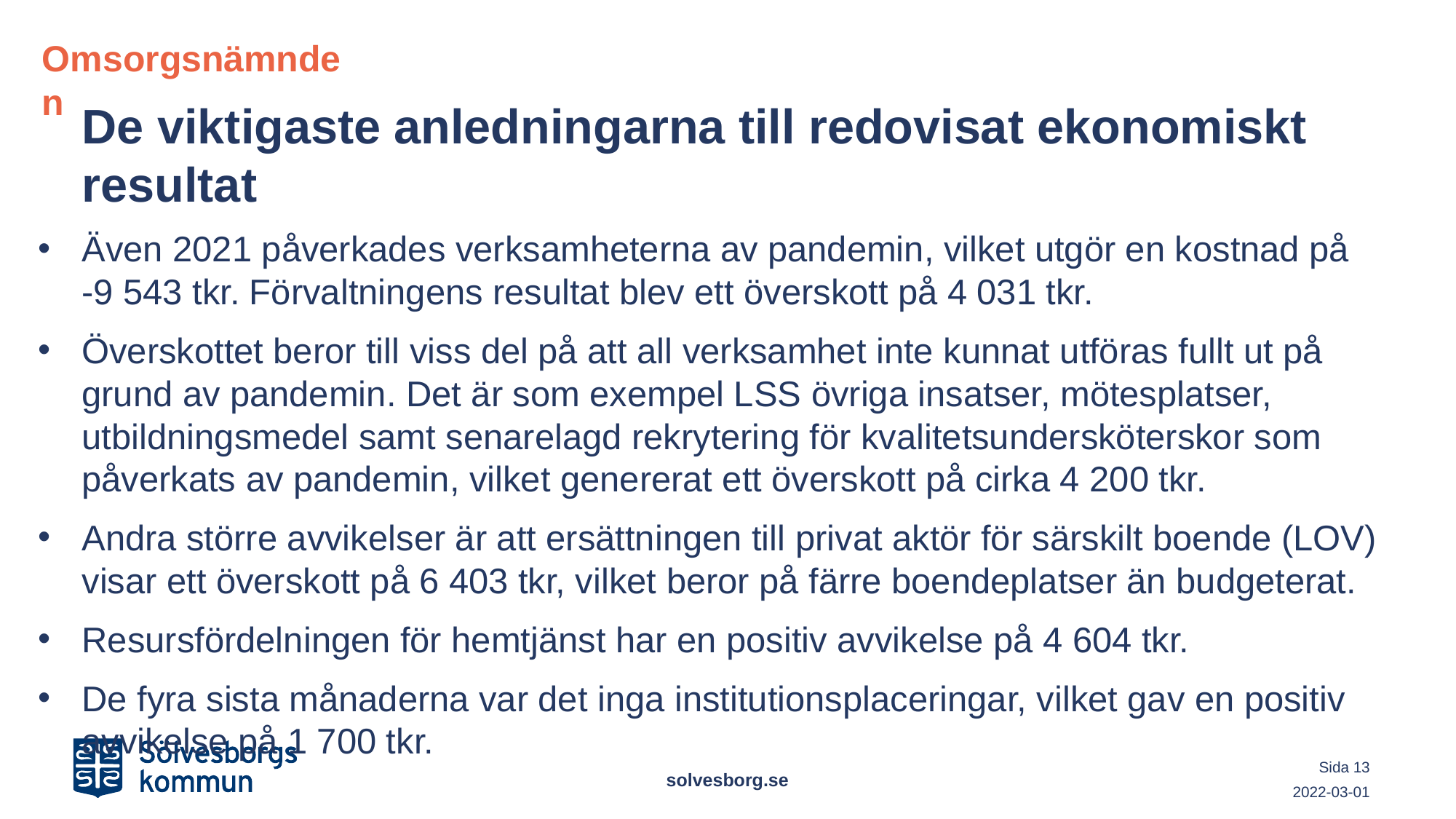

Omsorgsnämnden

Även 2021 påverkades verksamheterna av pandemin, vilket utgör en kostnad på
-9 543 tkr. Förvaltningens resultat blev ett överskott på 4 031 tkr.
Överskottet beror till viss del på att all verksamhet inte kunnat utföras fullt ut på grund av pandemin. Det är som exempel LSS övriga insatser, mötesplatser, utbildningsmedel samt senarelagd rekrytering för kvalitetsundersköterskor som påverkats av pandemin, vilket genererat ett överskott på cirka 4 200 tkr.
Andra större avvikelser är att ersättningen till privat aktör för särskilt boende (LOV) visar ett överskott på 6 403 tkr, vilket beror på färre boendeplatser än budgeterat.
Resursfördelningen för hemtjänst har en positiv avvikelse på 4 604 tkr.
De fyra sista månaderna var det inga institutionsplaceringar, vilket gav en positiv avvikelse på 1 700 tkr.

# De viktigaste anledningarna till redovisat ekonomiskt resultat
solvesborg.se
Sida 13
2022-03-01